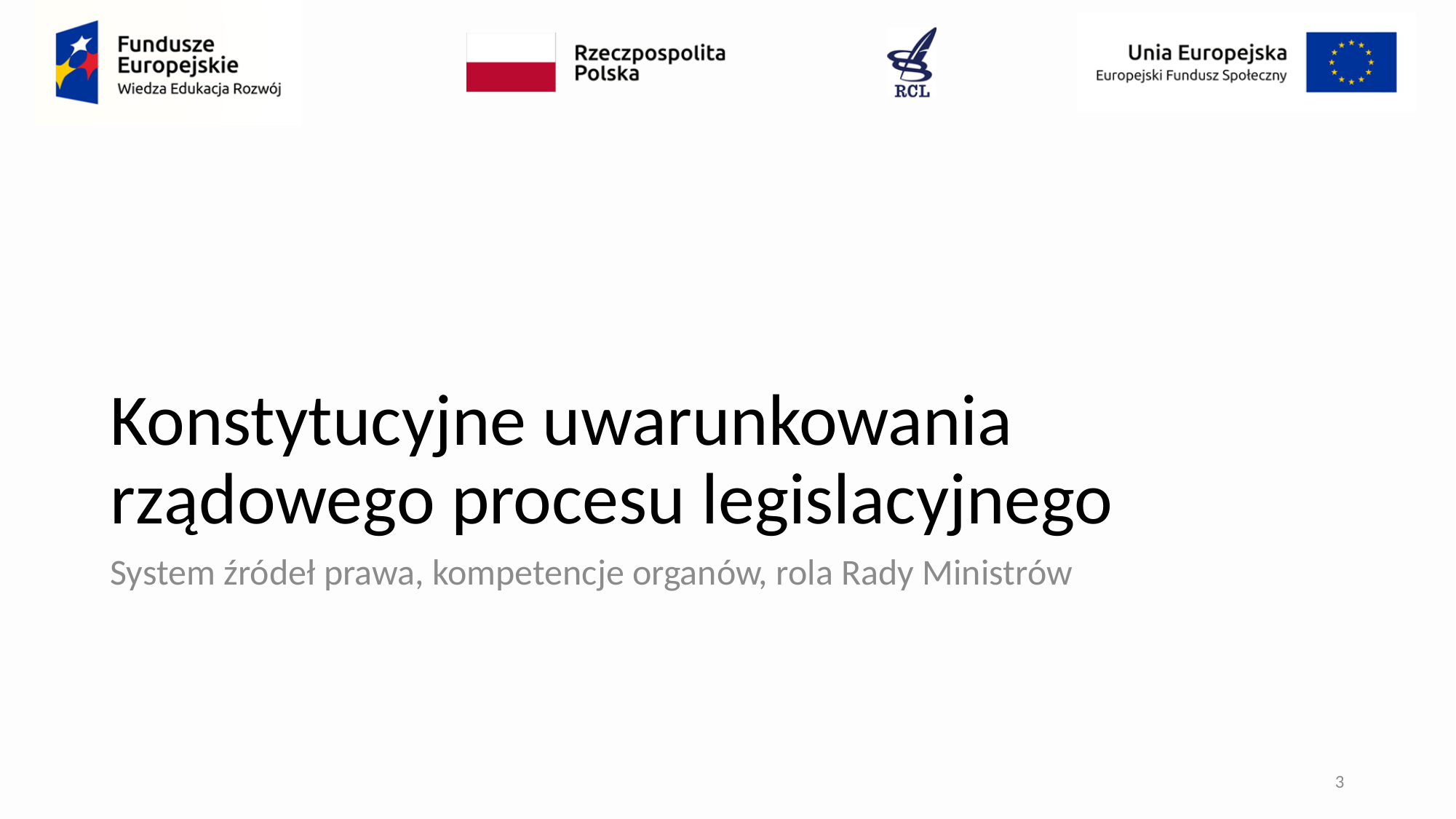

# Konstytucyjne uwarunkowania rządowego procesu legislacyjnego
System źródeł prawa, kompetencje organów, rola Rady Ministrów
3